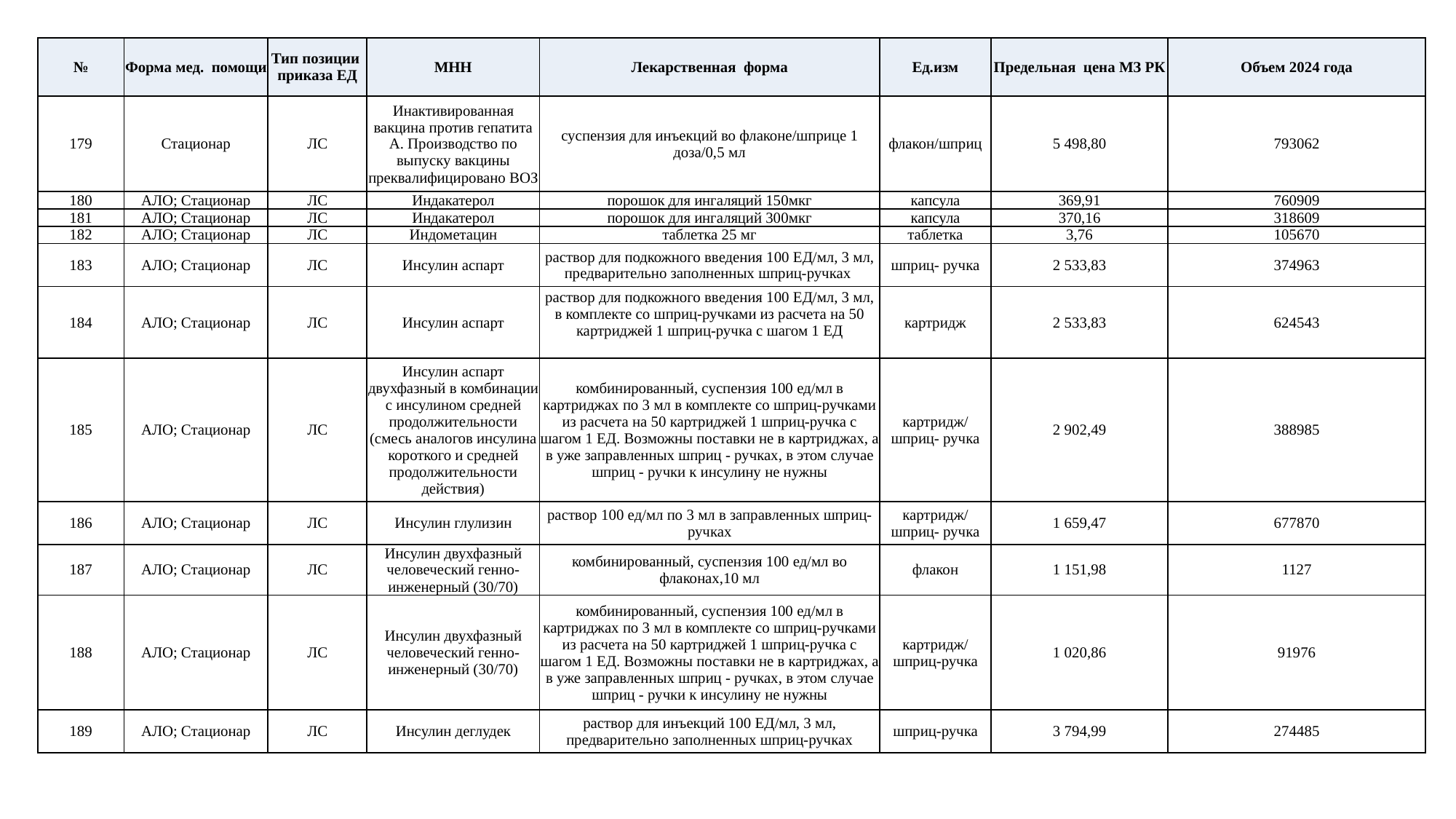

| № | Форма мед. помощи | Тип позиции приказа ЕД | МНН | Лекарственная форма | Ед.изм | Предельная цена МЗ РК | Объем 2024 года |
| --- | --- | --- | --- | --- | --- | --- | --- |
| 179 | Стационар | ЛС | Инактивированная вакцина против гепатита А. Производство по выпуску вакцины преквалифицировано ВОЗ | суспензия для инъекций во флаконе/шприце 1 доза/0,5 мл | флакон/шприц | 5 498,80 | 793062 |
| 180 | АЛО; Стационар | ЛС | Индакатерол | порошок для ингаляций 150мкг | капсула | 369,91 | 760909 |
| 181 | АЛО; Стационар | ЛС | Индакатерол | порошок для ингаляций 300мкг | капсула | 370,16 | 318609 |
| 182 | АЛО; Стационар | ЛС | Индометацин | таблетка 25 мг | таблетка | 3,76 | 105670 |
| 183 | АЛО; Стационар | ЛС | Инсулин аспарт | раствор для подкожного введения 100 ЕД/мл, 3 мл, предварительно заполненных шприц-ручках | шприц- ручка | 2 533,83 | 374963 |
| 184 | АЛО; Стационар | ЛС | Инсулин аспарт | раствор для подкожного введения 100 ЕД/мл, 3 мл, в комплекте со шприц-ручками из расчета на 50 картриджей 1 шприц-ручка с шагом 1 ЕД | картридж | 2 533,83 | 624543 |
| 185 | АЛО; Стационар | ЛС | Инсулин аспарт двухфазный в комбинации с инсулином средней продолжительности (смесь аналогов инсулина короткого и средней продолжительности действия) | комбинированный, суспензия 100 ед/мл в картриджах по 3 мл в комплекте со шприц-ручками из расчета на 50 картриджей 1 шприц-ручка с шагом 1 ЕД. Возможны поставки не в картриджах, а в уже заправленных шприц - ручках, в этом случае шприц - ручки к инсулину не нужны | картридж/ шприц- ручка | 2 902,49 | 388985 |
| 186 | АЛО; Стационар | ЛС | Инсулин глулизин | раствор 100 ед/мл по 3 мл в заправленных шприц-ручках | картридж/ шприц- ручка | 1 659,47 | 677870 |
| 187 | АЛО; Стационар | ЛС | Инсулин двухфазный человеческий генно-инженерный (30/70) | комбинированный, суспензия 100 ед/мл во флаконах,10 мл | флакон | 1 151,98 | 1127 |
| 188 | АЛО; Стационар | ЛС | Инсулин двухфазный человеческий генно-инженерный (30/70) | комбинированный, суспензия 100 ед/мл в картриджах по 3 мл в комплекте со шприц-ручками из расчета на 50 картриджей 1 шприц-ручка с шагом 1 ЕД. Возможны поставки не в картриджах, а в уже заправленных шприц - ручках, в этом случае шприц - ручки к инсулину не нужны | картридж/ шприц-ручка | 1 020,86 | 91976 |
| 189 | АЛО; Стационар | ЛС | Инсулин деглудек | раствор для инъекций 100 ЕД/мл, 3 мл, предварительно заполненных шприц-ручках | шприц-ручка | 3 794,99 | 274485 |